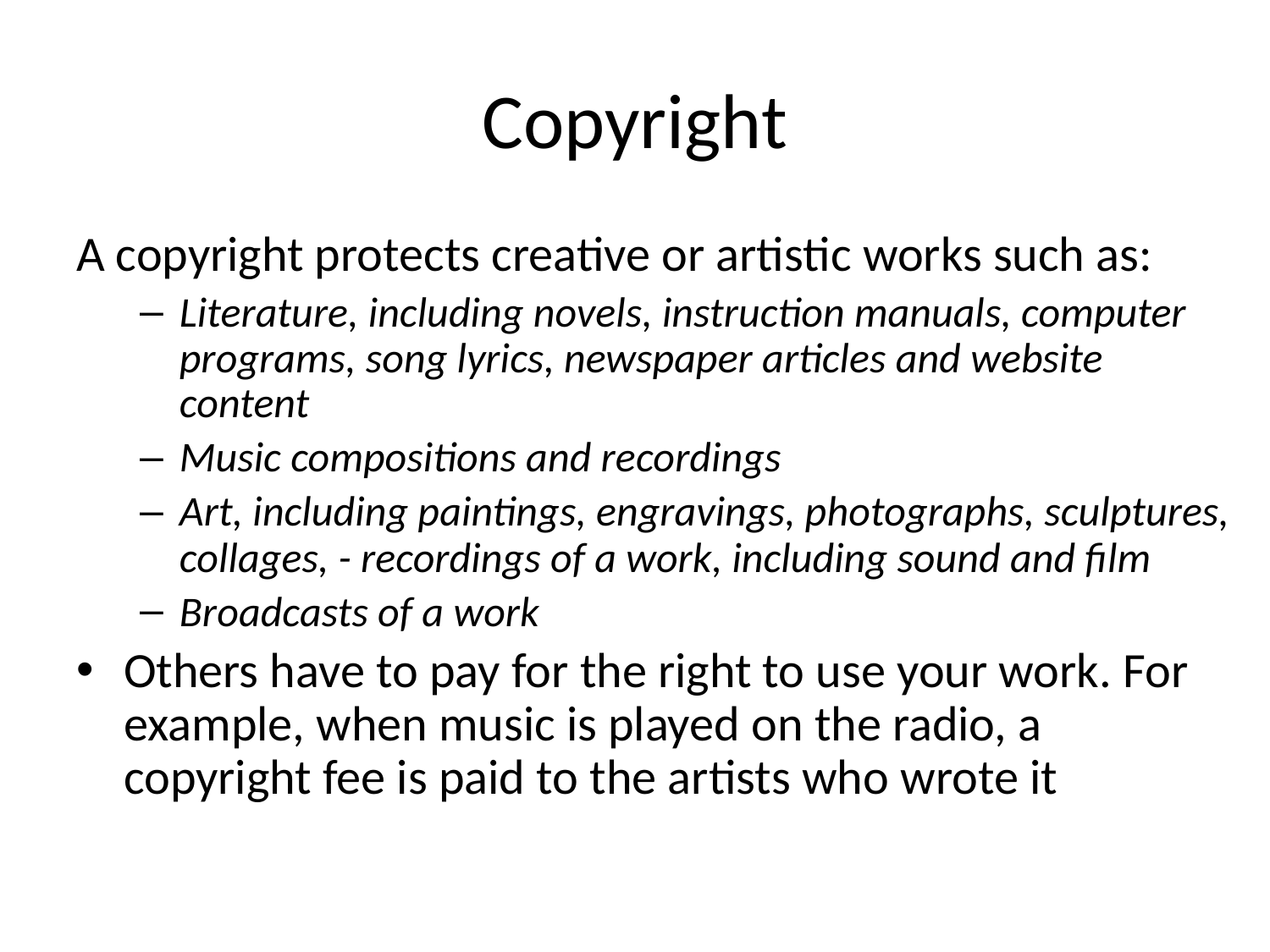

# Copyright
A copyright protects creative or artistic works such as:
Literature, including novels, instruction manuals, computer programs, song lyrics, newspaper articles and website content
Music compositions and recordings
Art, including paintings, engravings, photographs, sculptures, collages, - recordings of a work, including sound and film
Broadcasts of a work
Others have to pay for the right to use your work. For example, when music is played on the radio, a copyright fee is paid to the artists who wrote it